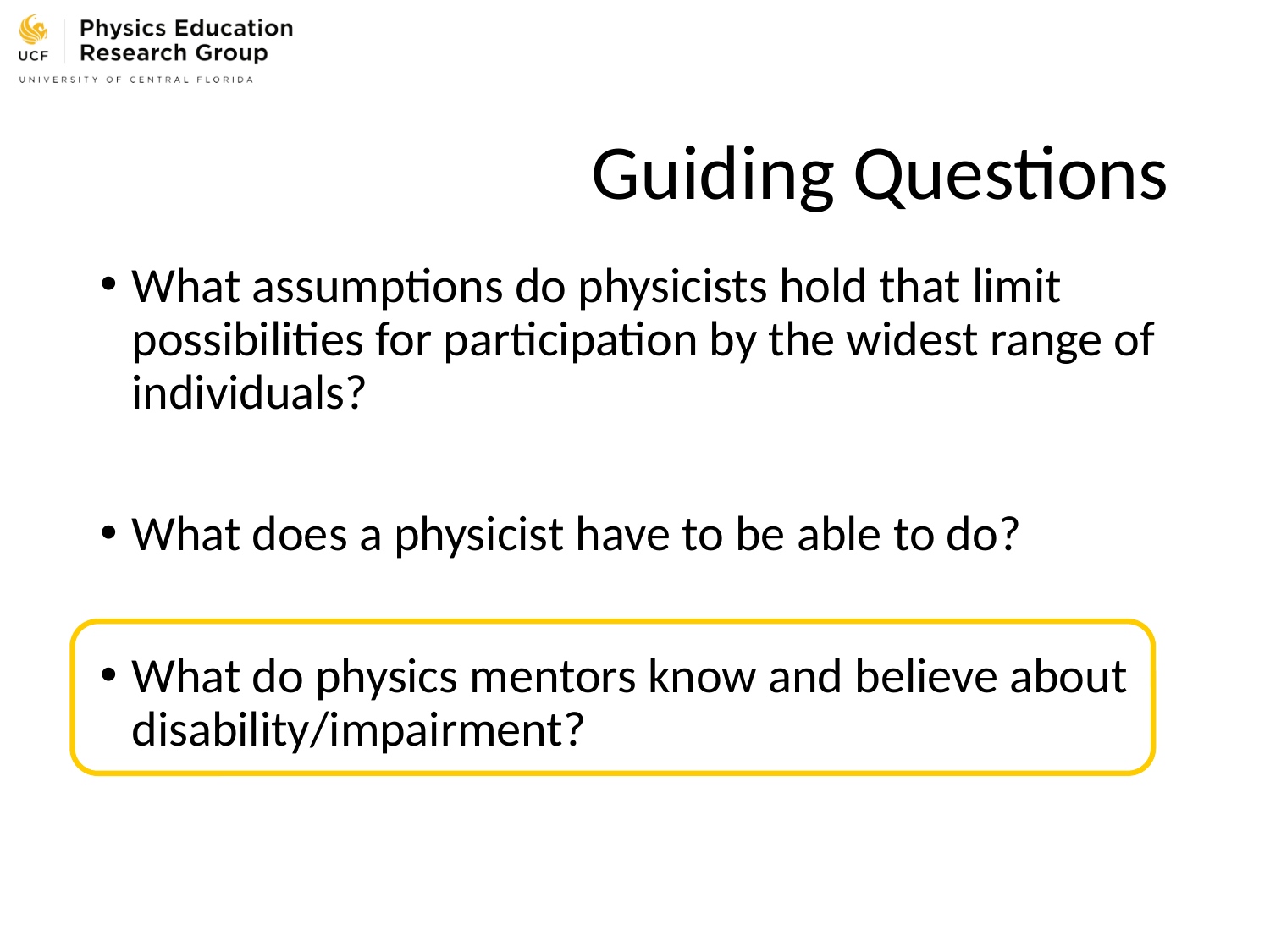

# Guiding Questions
What assumptions do physicists hold that limit possibilities for participation by the widest range of individuals?

What does a physicist have to be able to do?

What do physics mentors know and believe about disability/impairment?